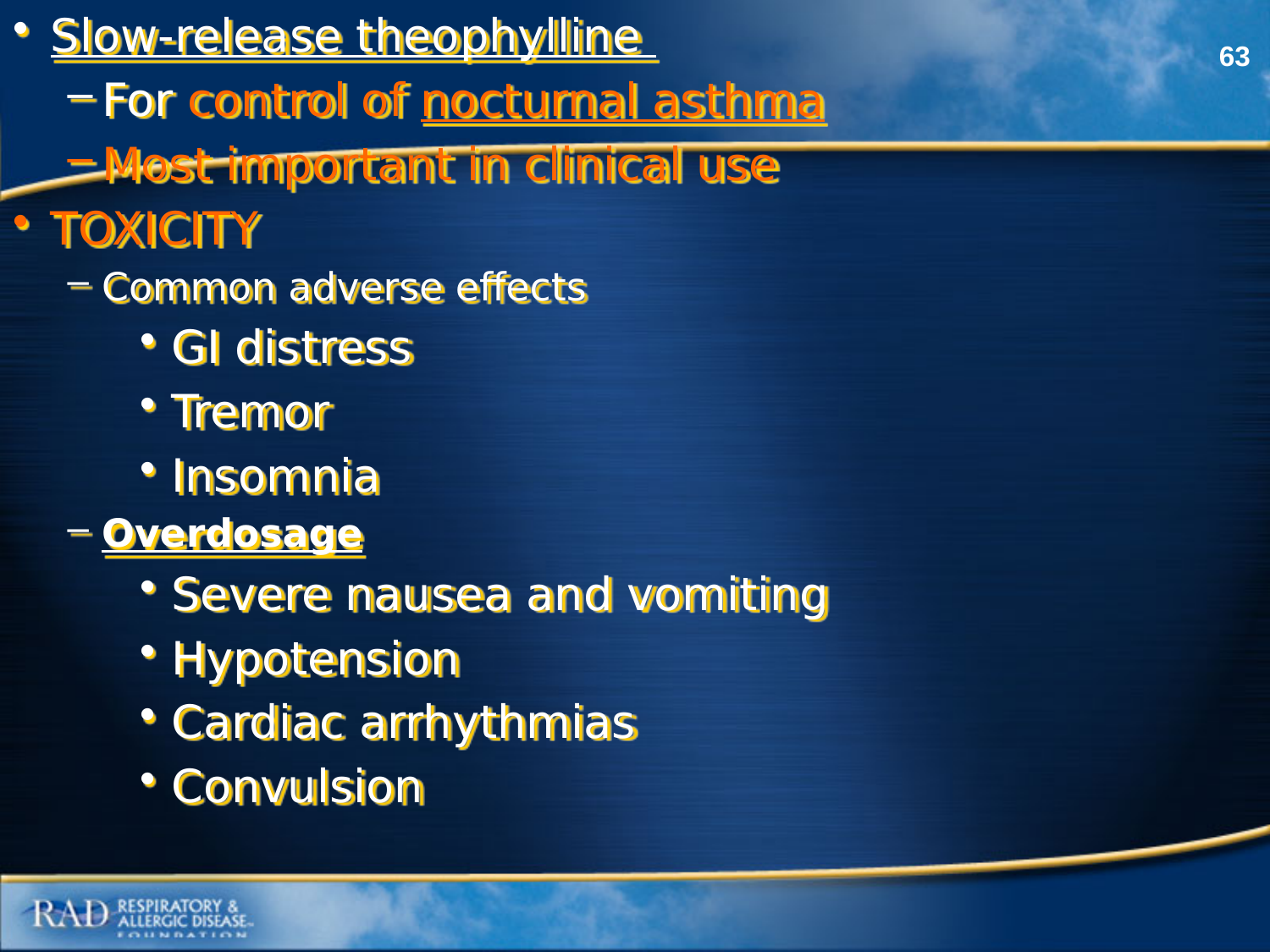

Slow-release theophylline
For control of nocturnal asthma
Most important in clinical use
TOXICITY
Common adverse effects
GI distress
Tremor
Insomnia
Overdosage
Severe nausea and vomiting
Hypotension
Cardiac arrhythmias
Convulsion